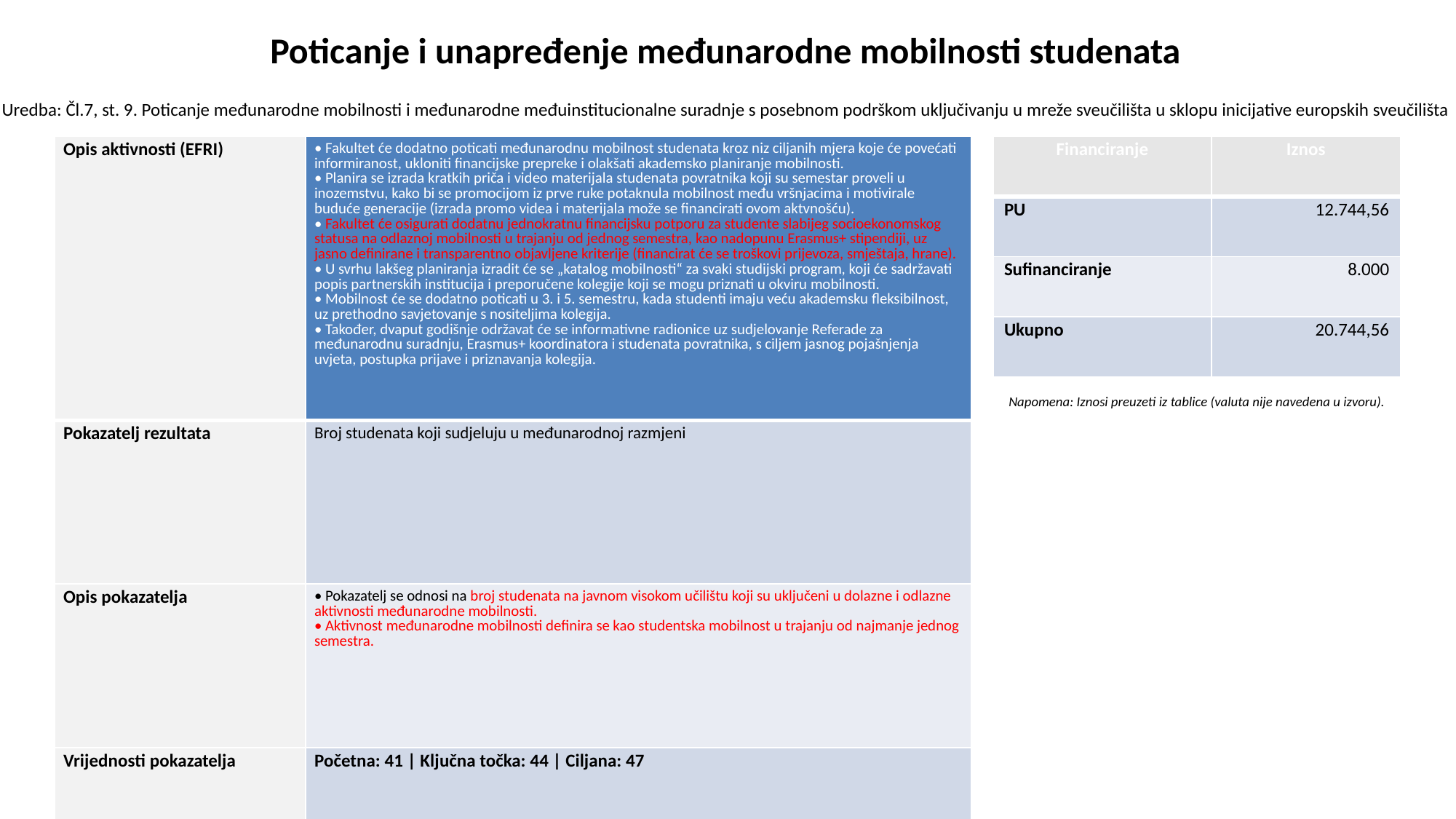

Poticanje i unapređenje međunarodne mobilnosti studenata
Vrsta: Izvedbena | Uredba: Čl.7, st. 9. Poticanje međunarodne mobilnosti i međunarodne međuinstitucionalne suradnje s posebnom podrškom uključivanju u mreže sveučilišta u sklopu inicijative europskih sveučilišta | Rok: 01.10.2029
| Opis aktivnosti (EFRI) | • Fakultet će dodatno poticati međunarodnu mobilnost studenata kroz niz ciljanih mjera koje će povećati informiranost, ukloniti financijske prepreke i olakšati akademsko planiranje mobilnosti. • Planira se izrada kratkih priča i video materijala studenata povratnika koji su semestar proveli u inozemstvu, kako bi se promocijom iz prve ruke potaknula mobilnost među vršnjacima i motivirale buduće generacije (izrada promo videa i materijala može se financirati ovom aktvnošću). • Fakultet će osigurati dodatnu jednokratnu financijsku potporu za studente slabijeg socioekonomskog statusa na odlaznoj mobilnosti u trajanju od jednog semestra, kao nadopunu Erasmus+ stipendiji, uz jasno definirane i transparentno objavljene kriterije (financirat će se troškovi prijevoza, smještaja, hrane). • U svrhu lakšeg planiranja izradit će se „katalog mobilnosti“ za svaki studijski program, koji će sadržavati popis partnerskih institucija i preporučene kolegije koji se mogu priznati u okviru mobilnosti. • Mobilnost će se dodatno poticati u 3. i 5. semestru, kada studenti imaju veću akademsku fleksibilnost, uz prethodno savjetovanje s nositeljima kolegija. • Također, dvaput godišnje održavat će se informativne radionice uz sudjelovanje Referade za međunarodnu suradnju, Erasmus+ koordinatora i studenata povratnika, s ciljem jasnog pojašnjenja uvjeta, postupka prijave i priznavanja kolegija. |
| --- | --- |
| Pokazatelj rezultata | Broj studenata koji sudjeluju u međunarodnoj razmjeni |
| Opis pokazatelja | • Pokazatelj se odnosi na broj studenata na javnom visokom učilištu koji su uključeni u dolazne i odlazne aktivnosti međunarodne mobilnosti. • Aktivnost međunarodne mobilnosti definira se kao studentska mobilnost u trajanju od najmanje jednog semestra. |
| Vrijednosti pokazatelja | Početna: 41 | Ključna točka: 44 | Ciljana: 47 |
| Financiranje | Iznos |
| --- | --- |
| PU | 12.744,56 |
| Sufinanciranje | 8.000 |
| Ukupno | 20.744,56 |
Napomena: Iznosi preuzeti iz tablice (valuta nije navedena u izvoru).